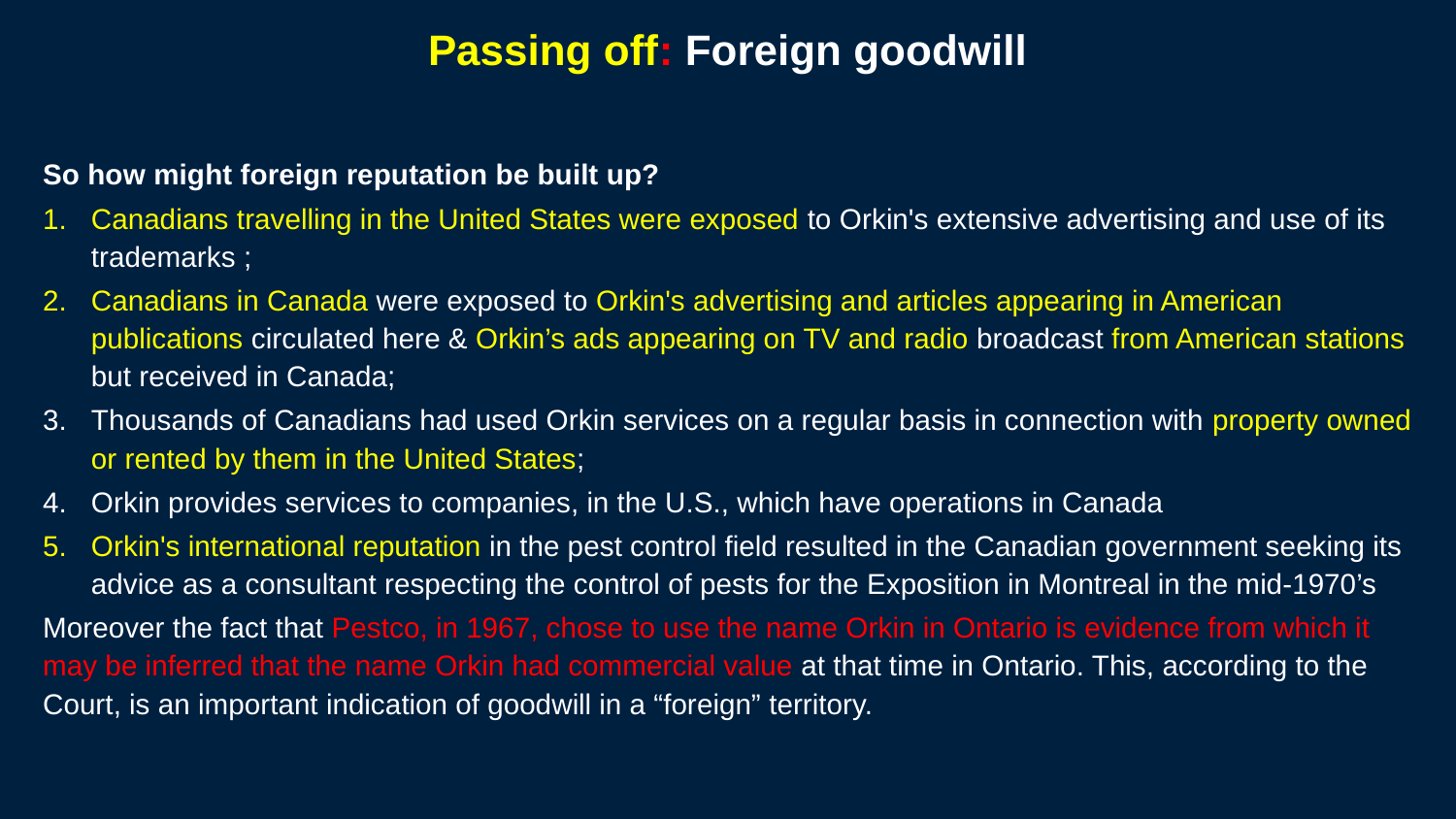

116
# Passing off: Foreign goodwill
So how might foreign reputation be built up?
Canadians travelling in the United States were exposed to Orkin's extensive advertising and use of its trademarks ;
Canadians in Canada were exposed to Orkin's advertising and articles appearing in American publications circulated here & Orkin’s ads appearing on TV and radio broadcast from American stations but received in Canada;
Thousands of Canadians had used Orkin services on a regular basis in connection with property owned or rented by them in the United States;
Orkin provides services to companies, in the U.S., which have operations in Canada
Orkin's international reputation in the pest control field resulted in the Canadian government seeking its advice as a consultant respecting the control of pests for the Exposition in Montreal in the mid-1970’s
Moreover the fact that Pestco, in 1967, chose to use the name Orkin in Ontario is evidence from which it may be inferred that the name Orkin had commercial value at that time in Ontario. This, according to the Court, is an important indication of goodwill in a “foreign” territory.